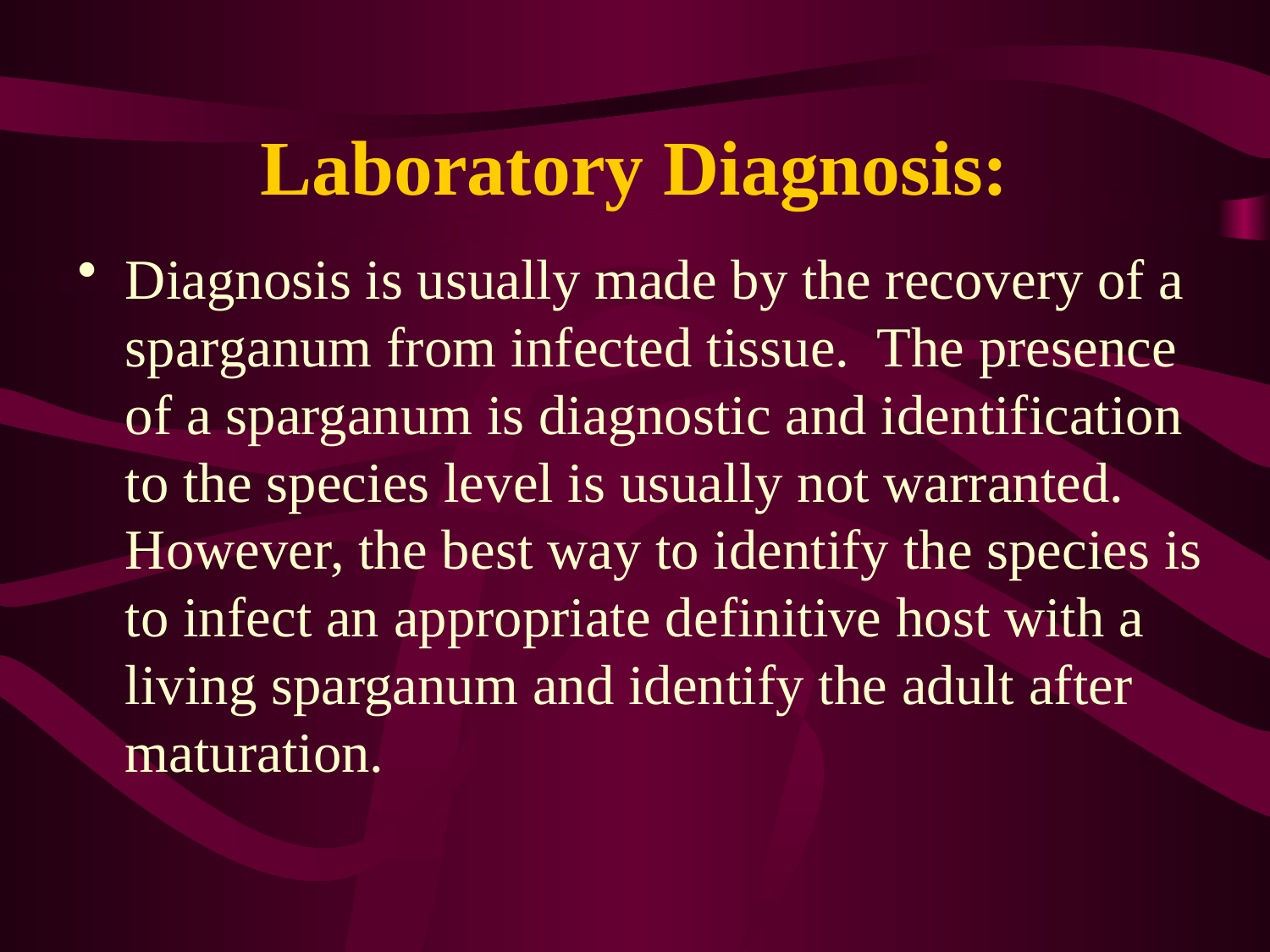

# Laboratory Diagnosis:
Diagnosis is usually made by the recovery of a sparganum from infected tissue.  The presence of a sparganum is diagnostic and identification to the species level is usually not warranted.  However, the best way to identify the species is to infect an appropriate definitive host with a living sparganum and identify the adult after maturation.